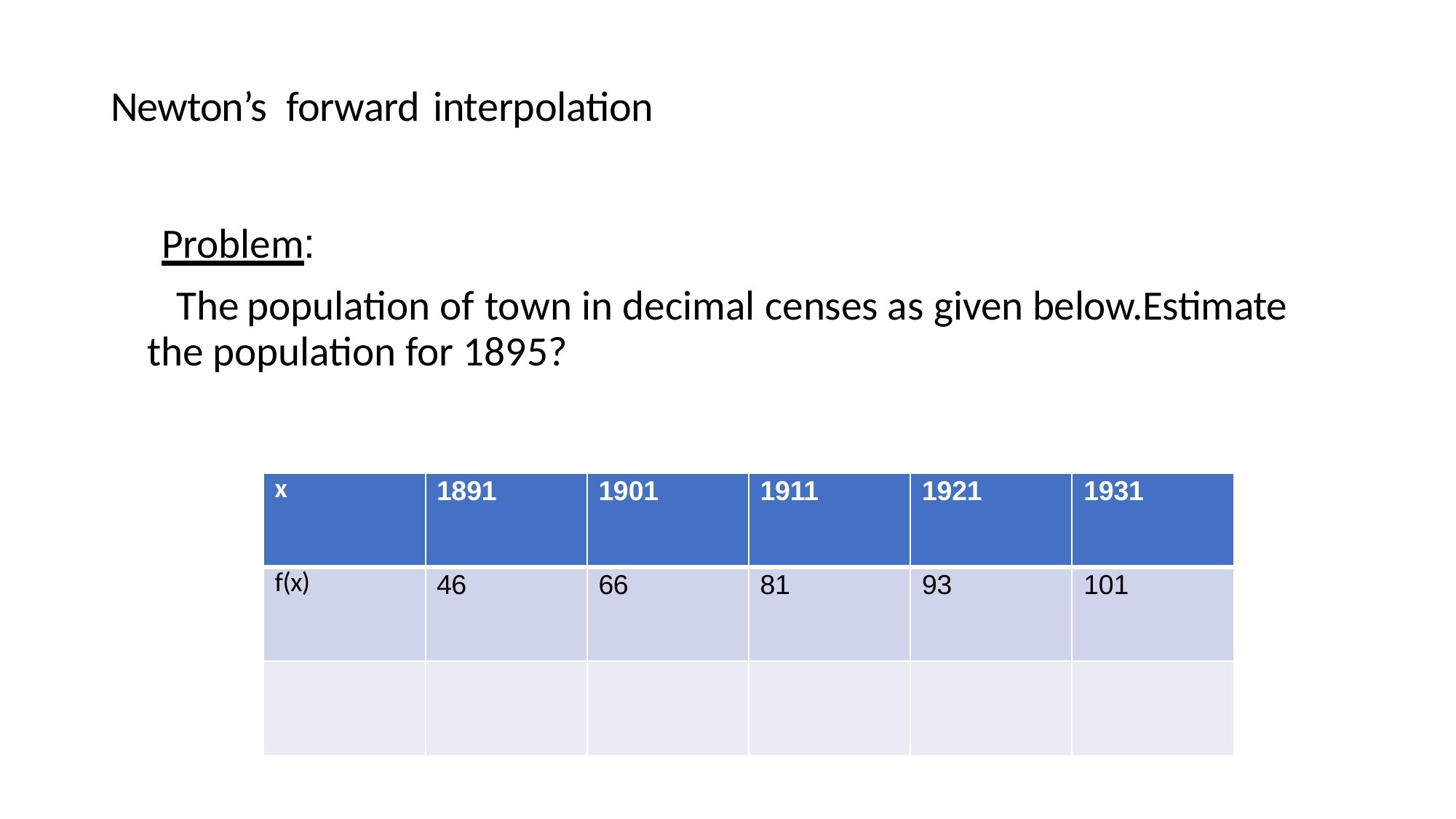

# Newton’s  forward  interpolation
Problem:
The	population of town in decimal censes as given below.Estimate  the population for 1895?
| x | 1891 | 1901 | 1911 | 1921 | 1931 |
| --- | --- | --- | --- | --- | --- |
| f(x) | 46 | 66 | 81 | 93 | 101 |
|  |  |  |  |  |  |